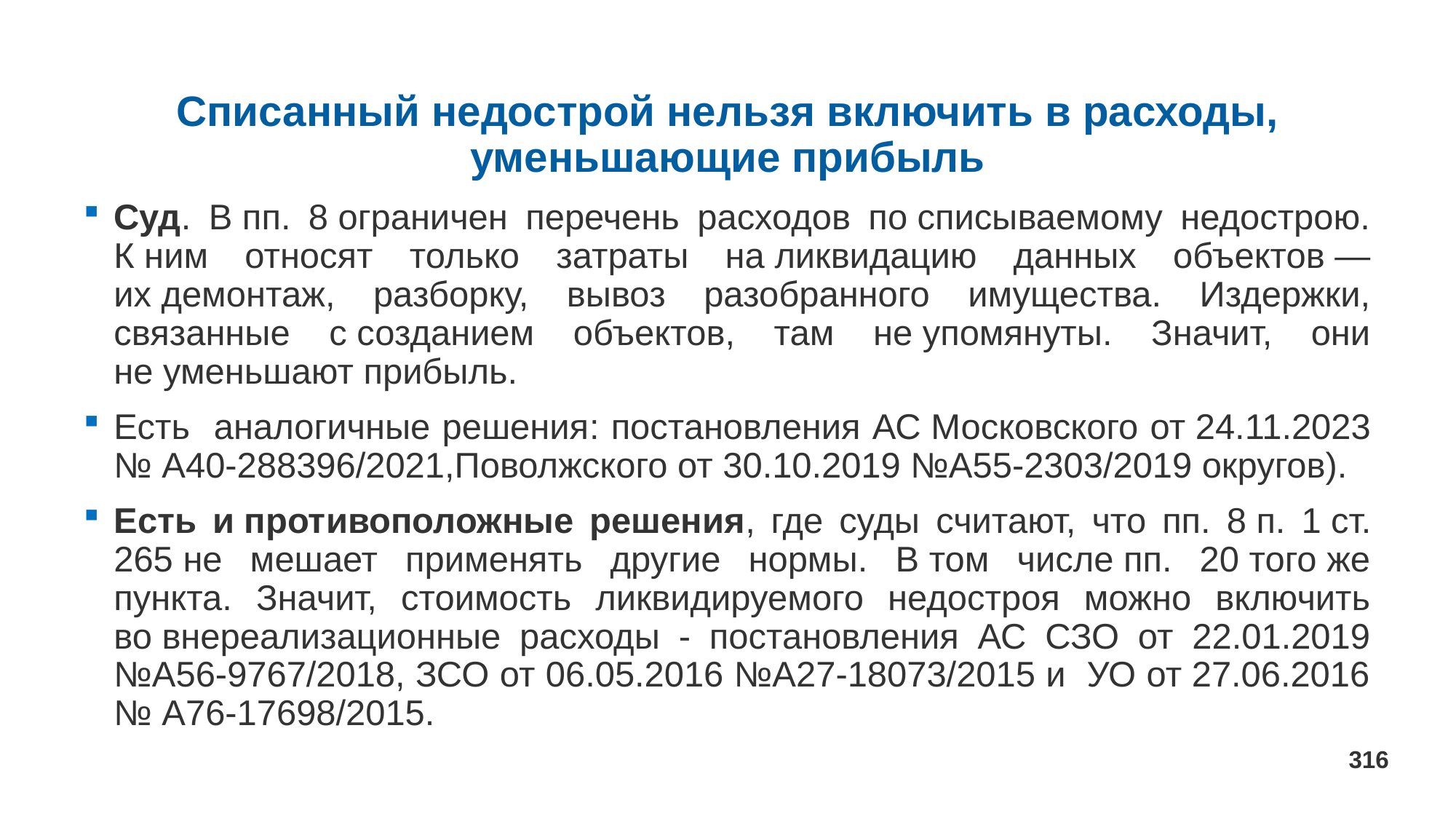

# Списанный недострой нельзя включить в расходы, уменьшающие прибыль
Суд. В пп. 8 ограничен перечень расходов по списываемому недострою. К ним относят только затраты на ликвидацию данных объектов — их демонтаж, разборку, вывоз разобранного имущества. Издержки, связанные с созданием объектов, там не упомянуты. Значит, они не уменьшают прибыль.
Есть  аналогичные решения: постановления АС Московского от 24.11.2023 № А40-288396/2021,Поволжского от 30.10.2019 №А55-2303/2019 округов).
Есть и противоположные решения, где суды считают, что пп. 8 п. 1 ст. 265 не мешает применять другие нормы. В том числе пп. 20 того же пункта. Значит, стоимость ликвидируемого недостроя можно включить во внереализационные расходы - постановления АС СЗО от 22.01.2019 №А56-9767/2018, ЗСО от 06.05.2016 №А27-18073/2015 и  УО от 27.06.2016 № А76-17698/2015.